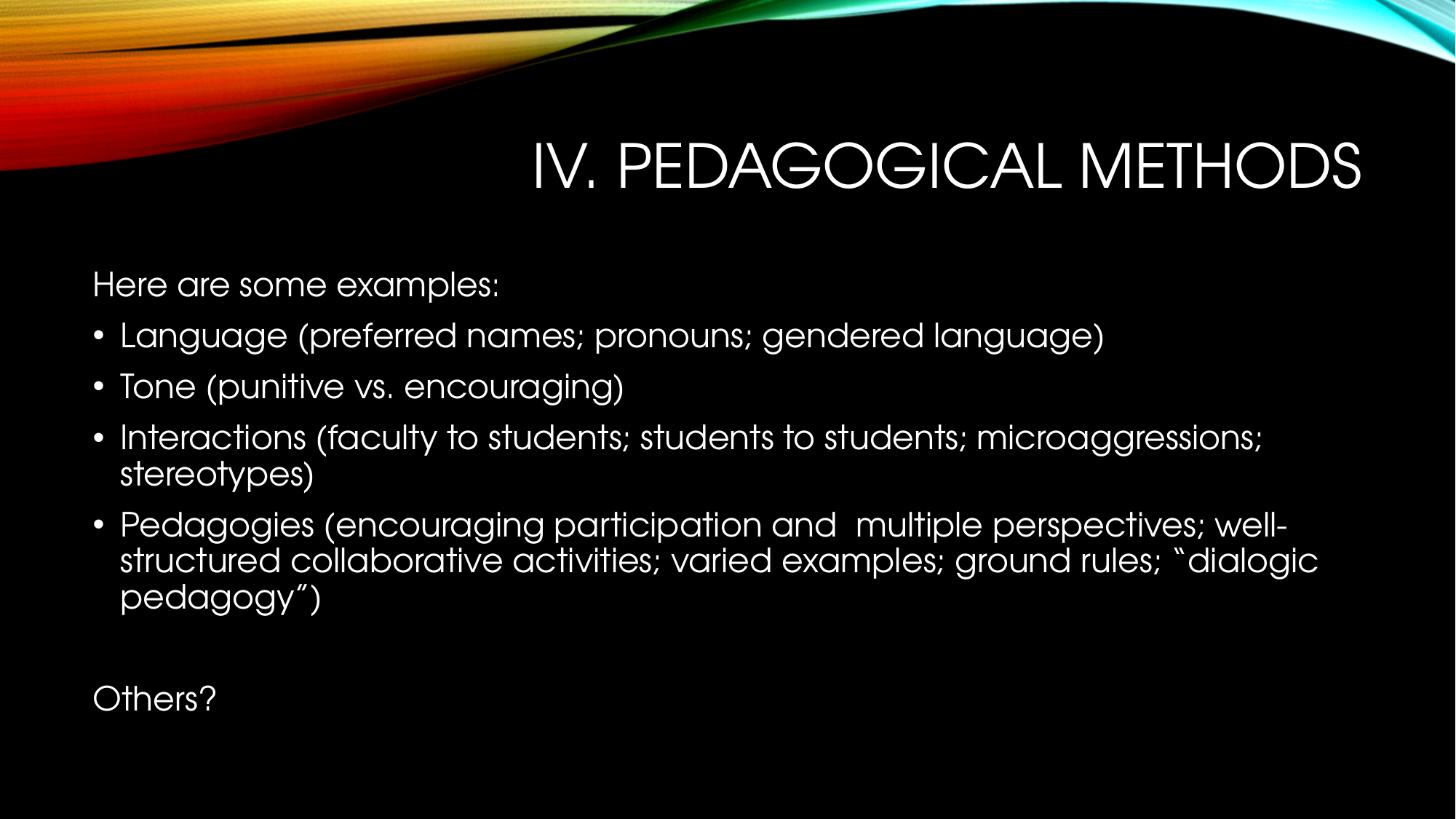

# IV. Pedagogical methods
Here are some examples:
Language (preferred names; pronouns; gendered language)
Tone (punitive vs. encouraging)
Interactions (faculty to students; students to students; microaggressions; stereotypes)
Pedagogies (encouraging participation and  multiple perspectives; well-structured collaborative activities; varied examples; ground rules; “dialogic pedagogy”)

Others?